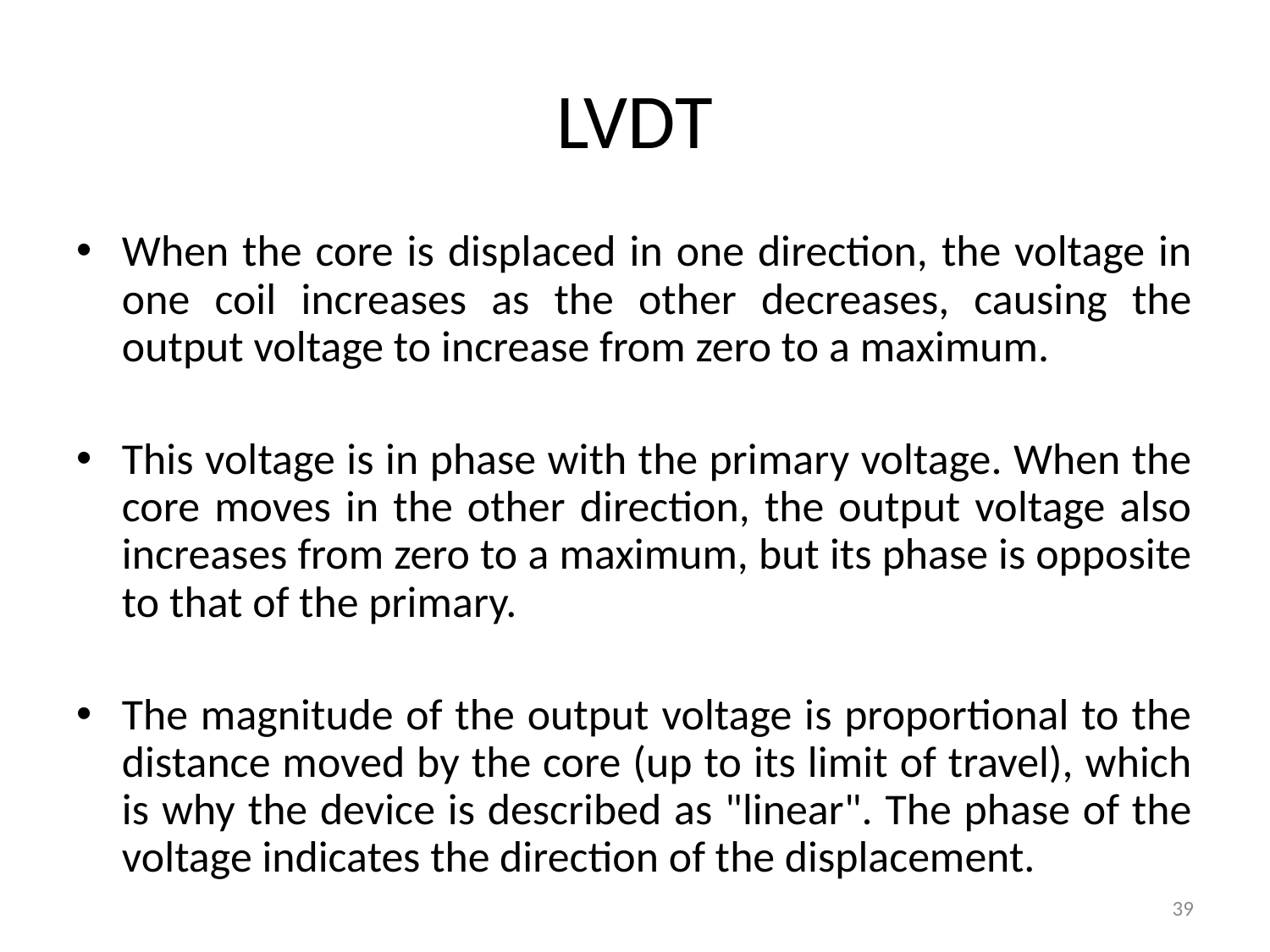

# LVDT
When the core is displaced in one direction, the voltage in one coil increases as the other decreases, causing the output voltage to increase from zero to a maximum.

This voltage is in phase with the primary voltage. When the core moves in the other direction, the output voltage also increases from zero to a maximum, but its phase is opposite to that of the primary.

The magnitude of the output voltage is proportional to the distance moved by the core (up to its limit of travel), which is why the device is described as "linear". The phase of the voltage indicates the direction of the displacement.
39